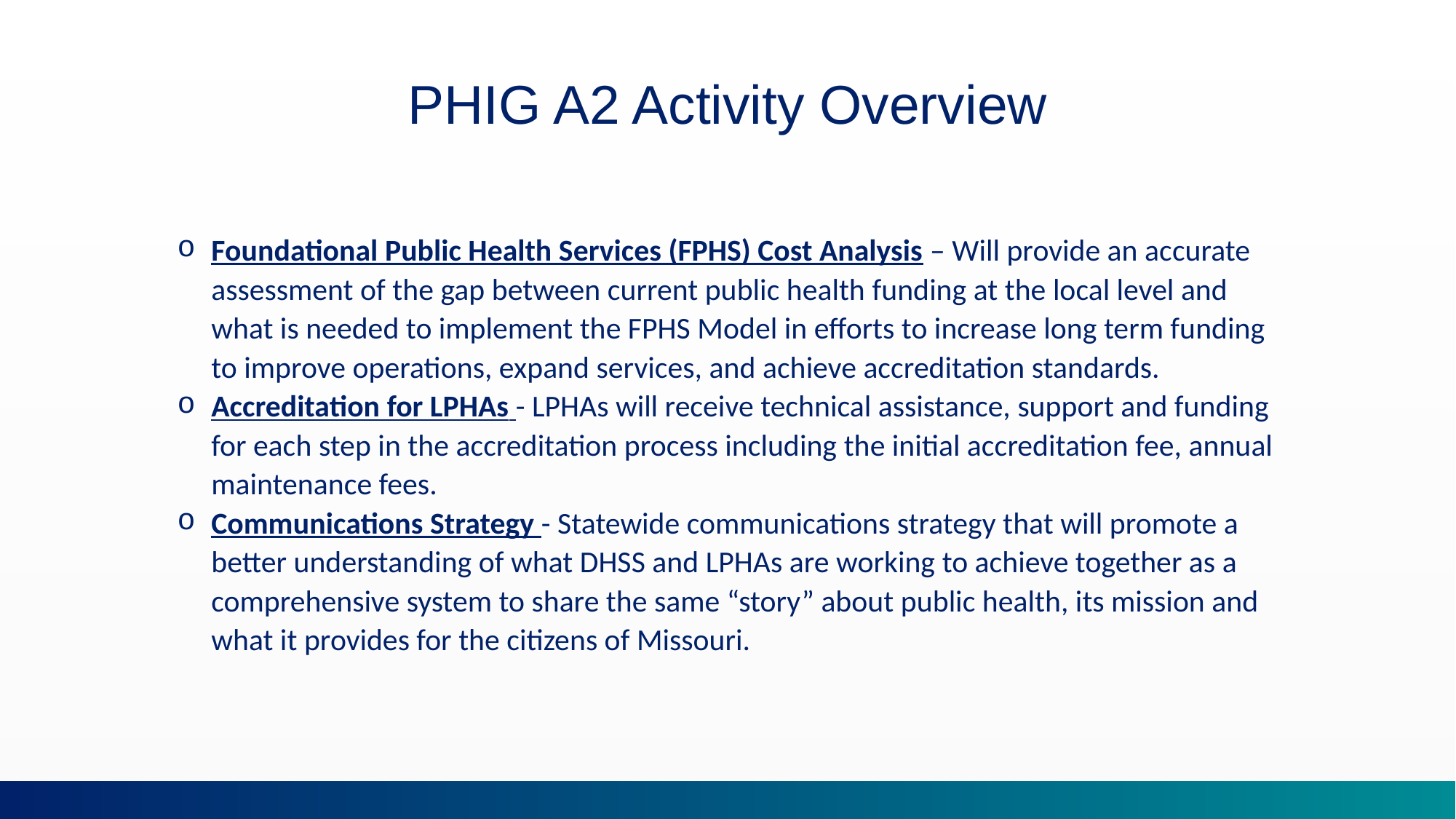

PHIG A2 Activity Overview

Foundational Public Health Services (FPHS) Cost Analysis – Will provide an accurate assessment of the gap between current public health funding at the local level and what is needed to implement the FPHS Model in efforts to increase long term funding to improve operations, expand services, and achieve accreditation standards.
Accreditation for LPHAs - LPHAs will receive technical assistance, support and funding for each step in the accreditation process including the initial accreditation fee, annual maintenance fees.
Communications Strategy - Statewide communications strategy that will promote a better understanding of what DHSS and LPHAs are working to achieve together as a comprehensive system to share the same “story” about public health, its mission and what it provides for the citizens of Missouri.